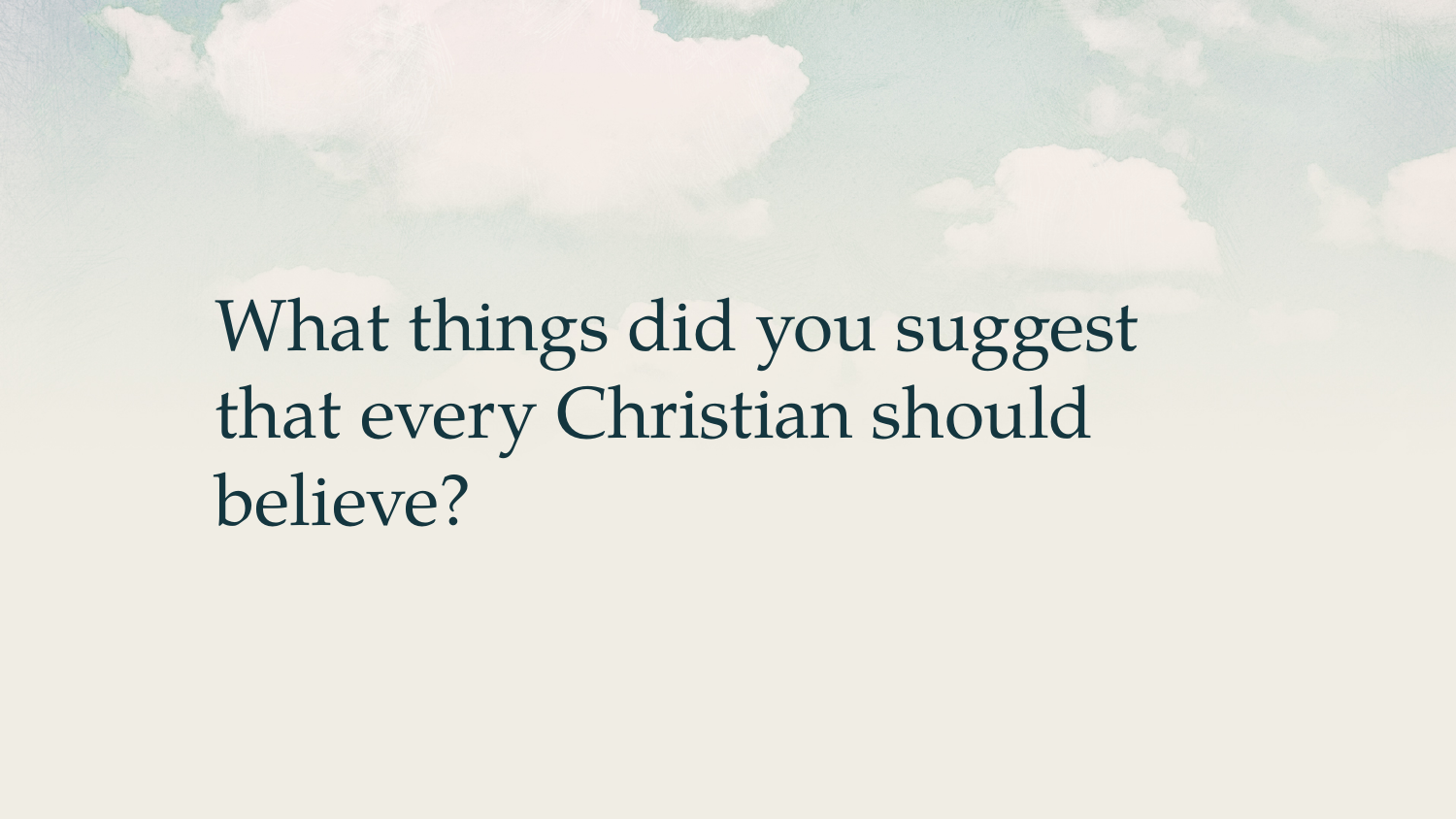

What things did you suggest that every Christian should believe?